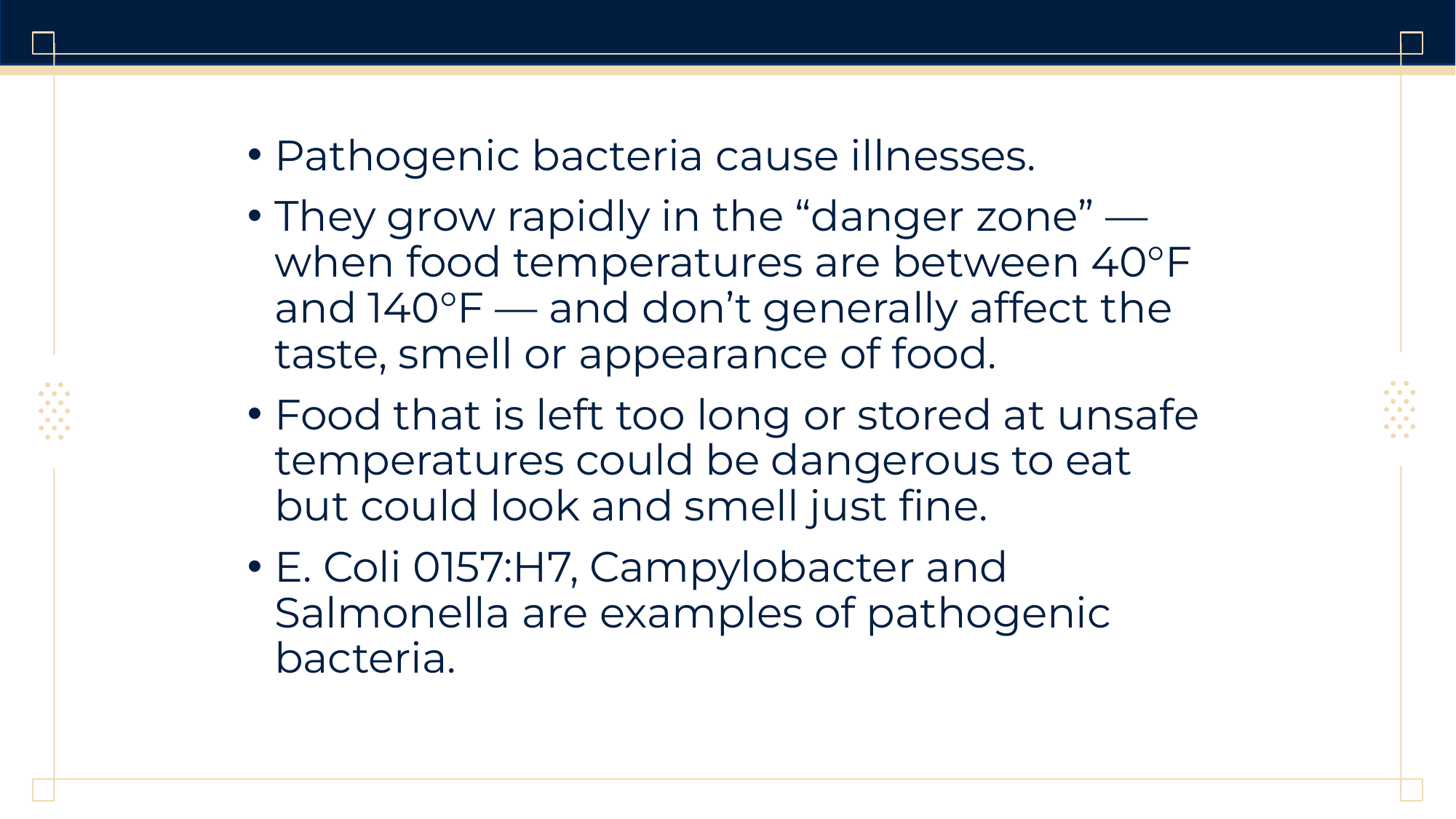

Pathogenic bacteria cause illnesses.
They grow rapidly in the “danger zone” — when food temperatures are between 40°F and 140°F — and don’t generally affect the taste, smell or appearance of food.
Food that is left too long or stored at unsafe temperatures could be dangerous to eat but could look and smell just fine.
E. Coli 0157:H7, Campylobacter and Salmonella are examples of pathogenic bacteria.